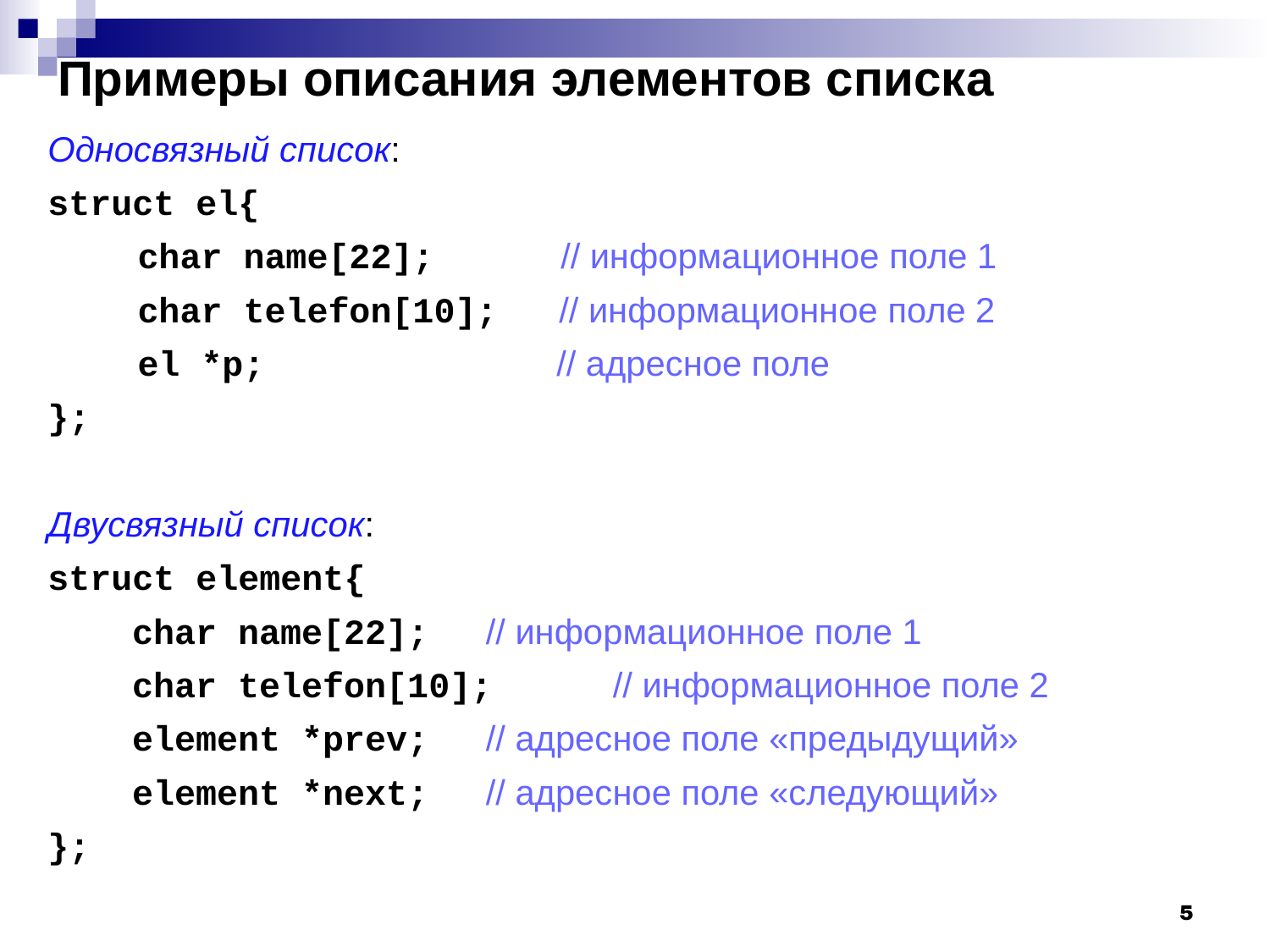

# Примеры описания элементов списка
Односвязный список:
struct el{
	  char name[22];      // информационное поле 1
	  char telefon[10];    // информационное поле 2
	  el *p;                              // адресное поле
};

Двусвязный список:
struct element{
    char name[22];	 // информационное поле 1
    char telefon[10];	 // информационное поле 2
    element *prev; 	 // адресное поле «предыдущий»
    element *next;	 // адресное поле «следующий»
};
5